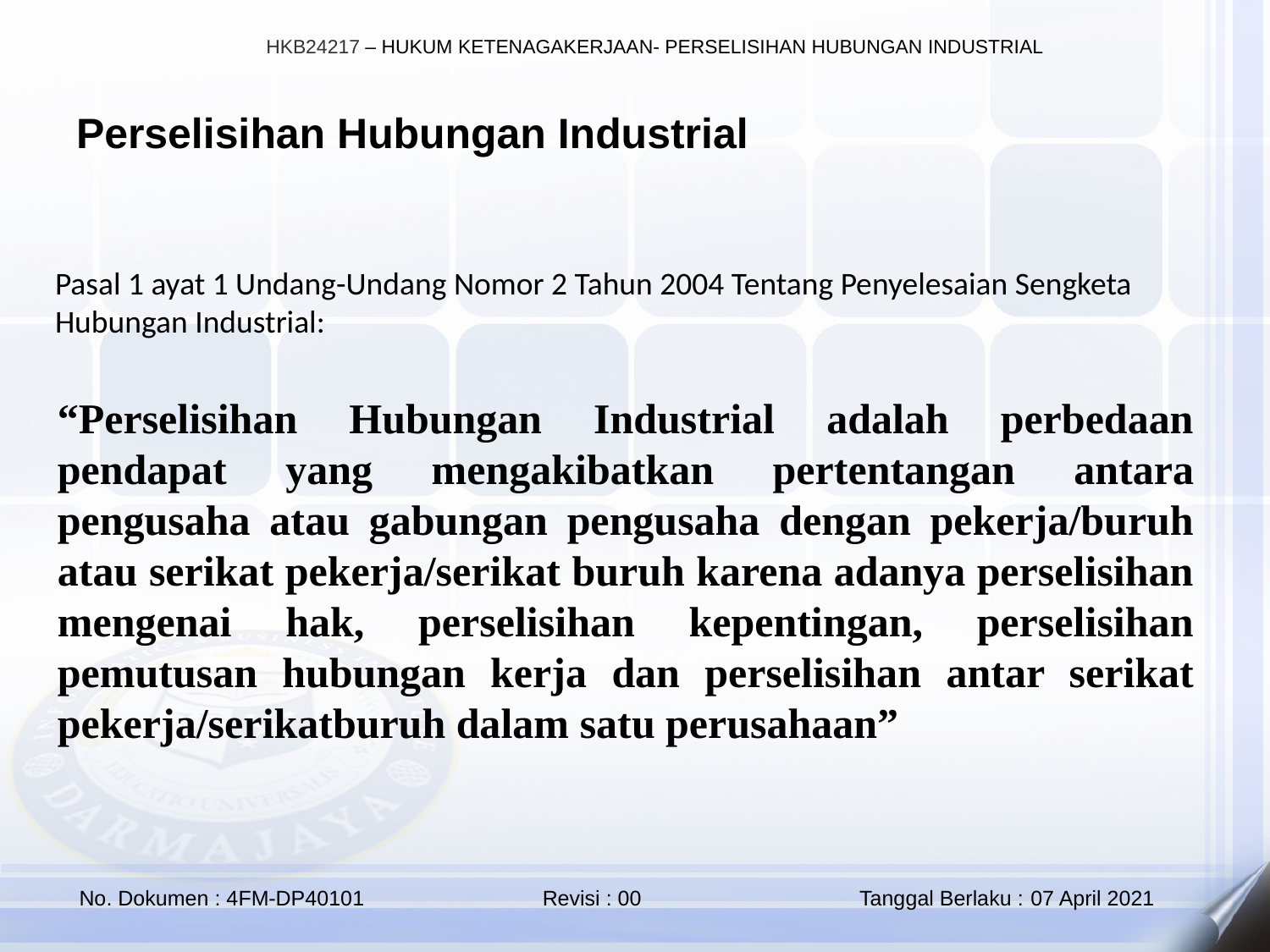

Perselisihan Hubungan Industrial

Pasal 1 ayat 1 Undang-Undang Nomor 2 Tahun 2004 Tentang Penyelesaian Sengketa Hubungan Industrial:
“Perselisihan Hubungan Industrial adalah perbedaan pendapat yang mengakibatkan pertentangan antara pengusaha atau gabungan pengusaha dengan pekerja/buruh atau serikat pekerja/serikat buruh karena adanya perselisihan mengenai hak, perselisihan kepentingan, perselisihan pemutusan hubungan kerja dan perselisihan antar serikat pekerja/serikatburuh dalam satu perusahaan”